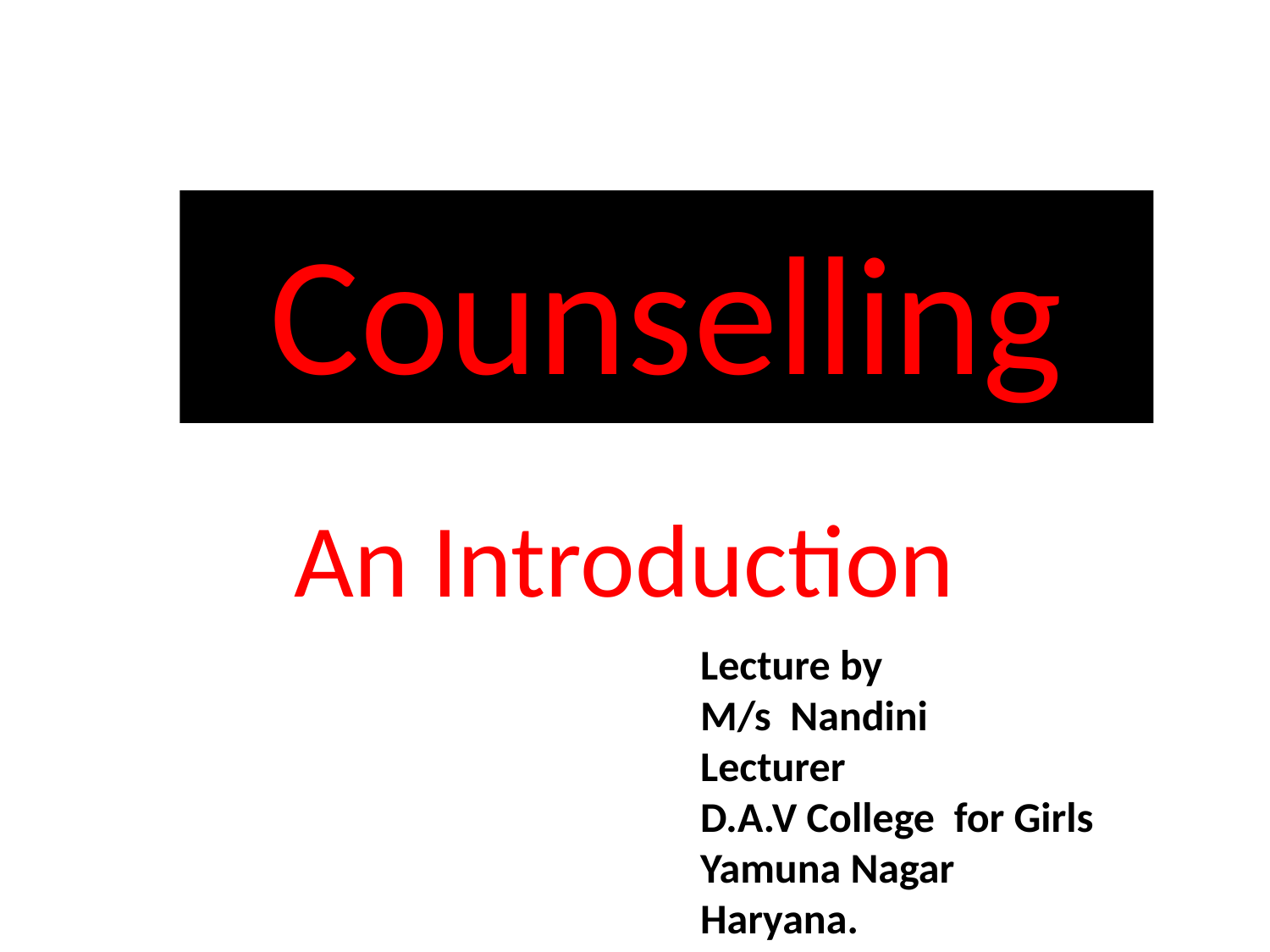

# Counselling
An Introduction
Lecture by
M/s  Nandini
Lecturer
D.A.V College  for Girls
Yamuna Nagar
Haryana.